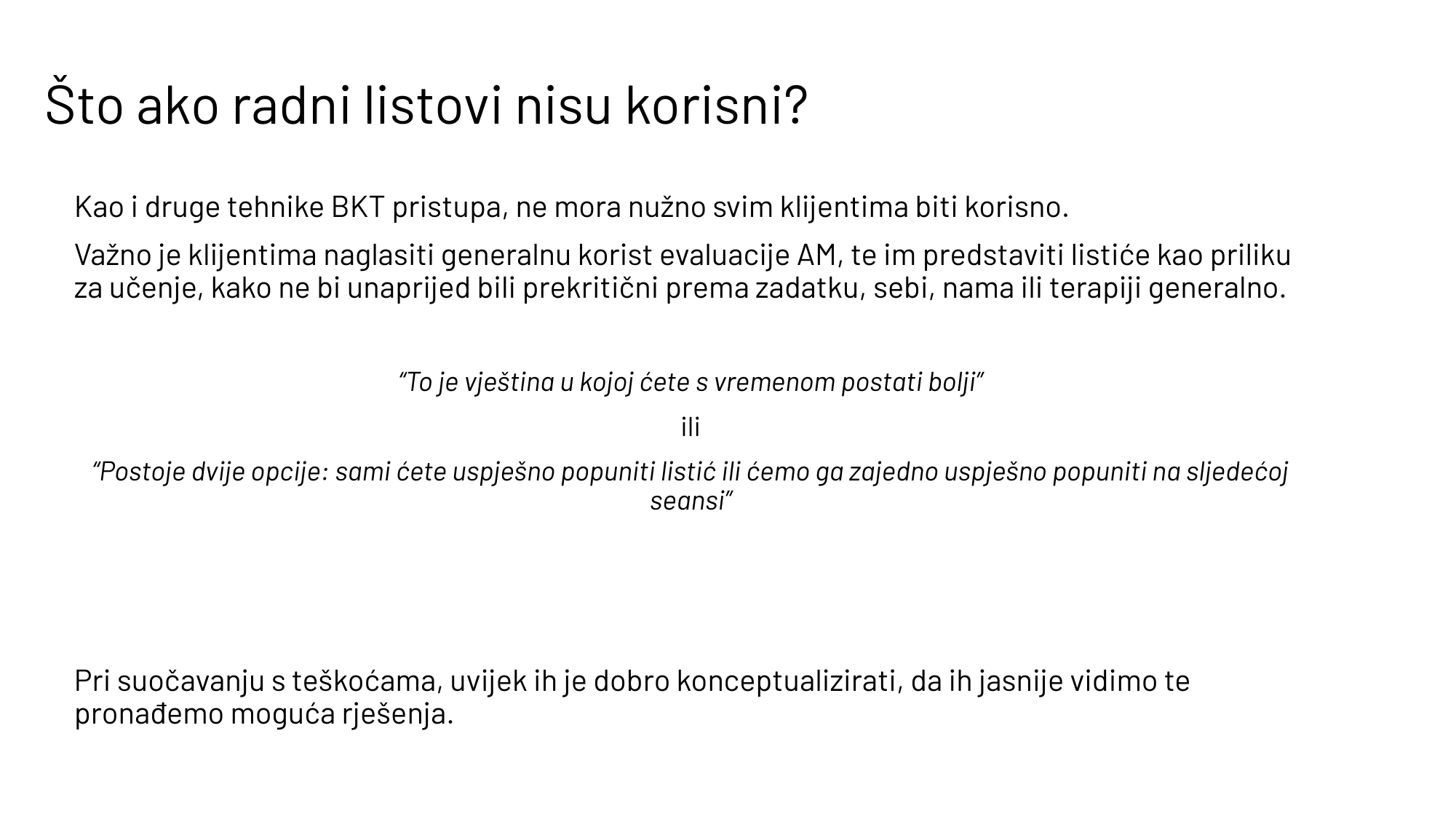

# Što ako radni listovi nisu korisni?
Kao i druge tehnike BKT pristupa, ne mora nužno svim klijentima biti korisno.
Važno je klijentima naglasiti generalnu korist evaluacije AM, te im predstaviti listiće kao priliku za učenje, kako ne bi unaprijed bili prekritični prema zadatku, sebi, nama ili terapiji generalno.

“To je vještina u kojoj ćete s vremenom postati bolji”
ili
“Postoje dvije opcije: sami ćete uspješno popuniti listić ili ćemo ga zajedno uspješno popuniti na sljedećoj seansi”

Pri suočavanju s teškoćama, uvijek ih je dobro konceptualizirati, da ih jasnije vidimo te pronađemo moguća rješenja.